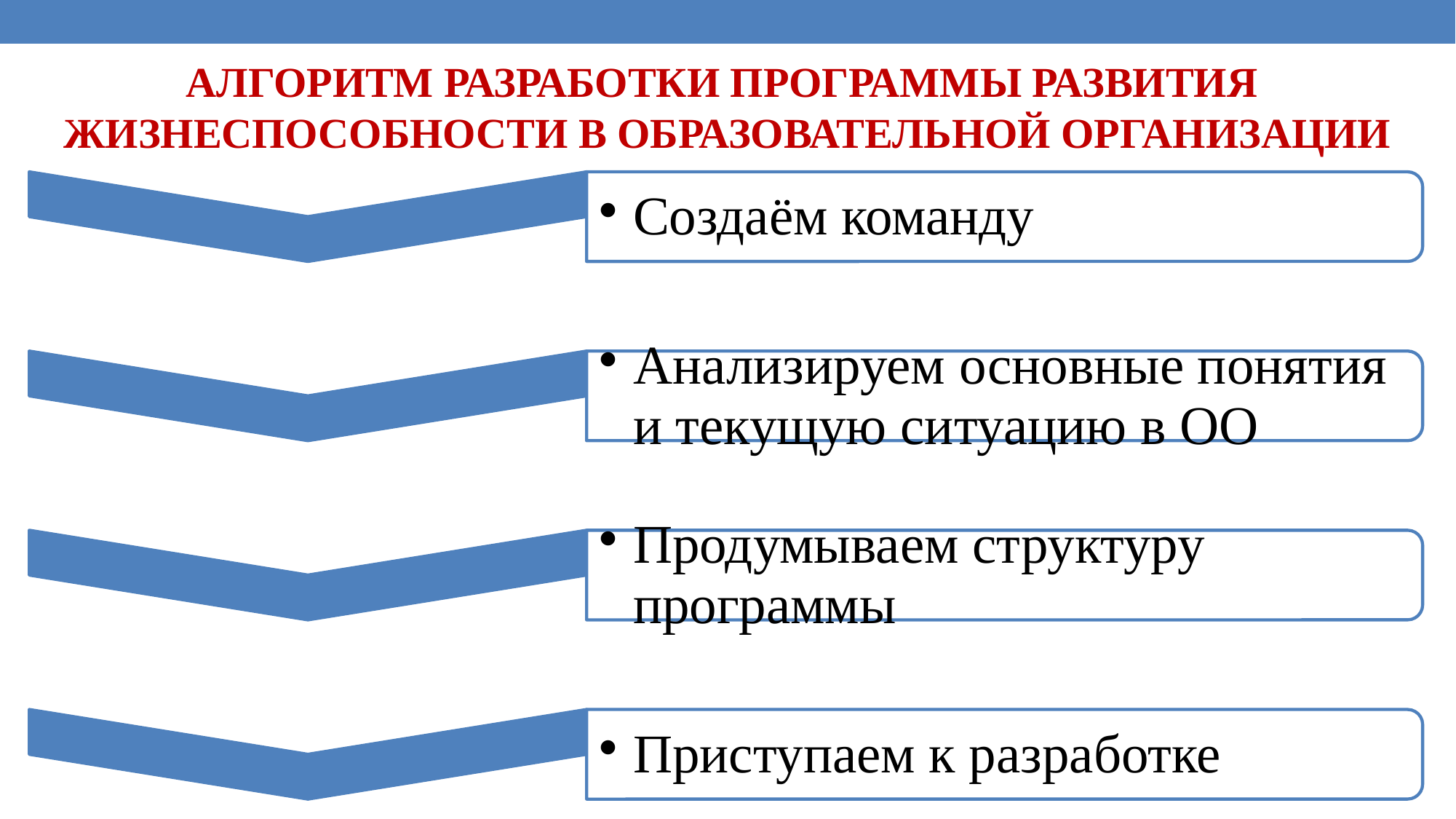

АЛГОРИТМ РАЗРАБОТКИ ПРОГРАММЫ РАЗВИТИЯ
ЖИЗНЕСПОСОБНОСТИ В ОБРАЗОВАТЕЛЬНОЙ ОРГАНИЗАЦИИ
Создаём команду
Анализируем основные понятия и текущую ситуацию в ОО
Продумываем структуру программы
Приступаем к разработке